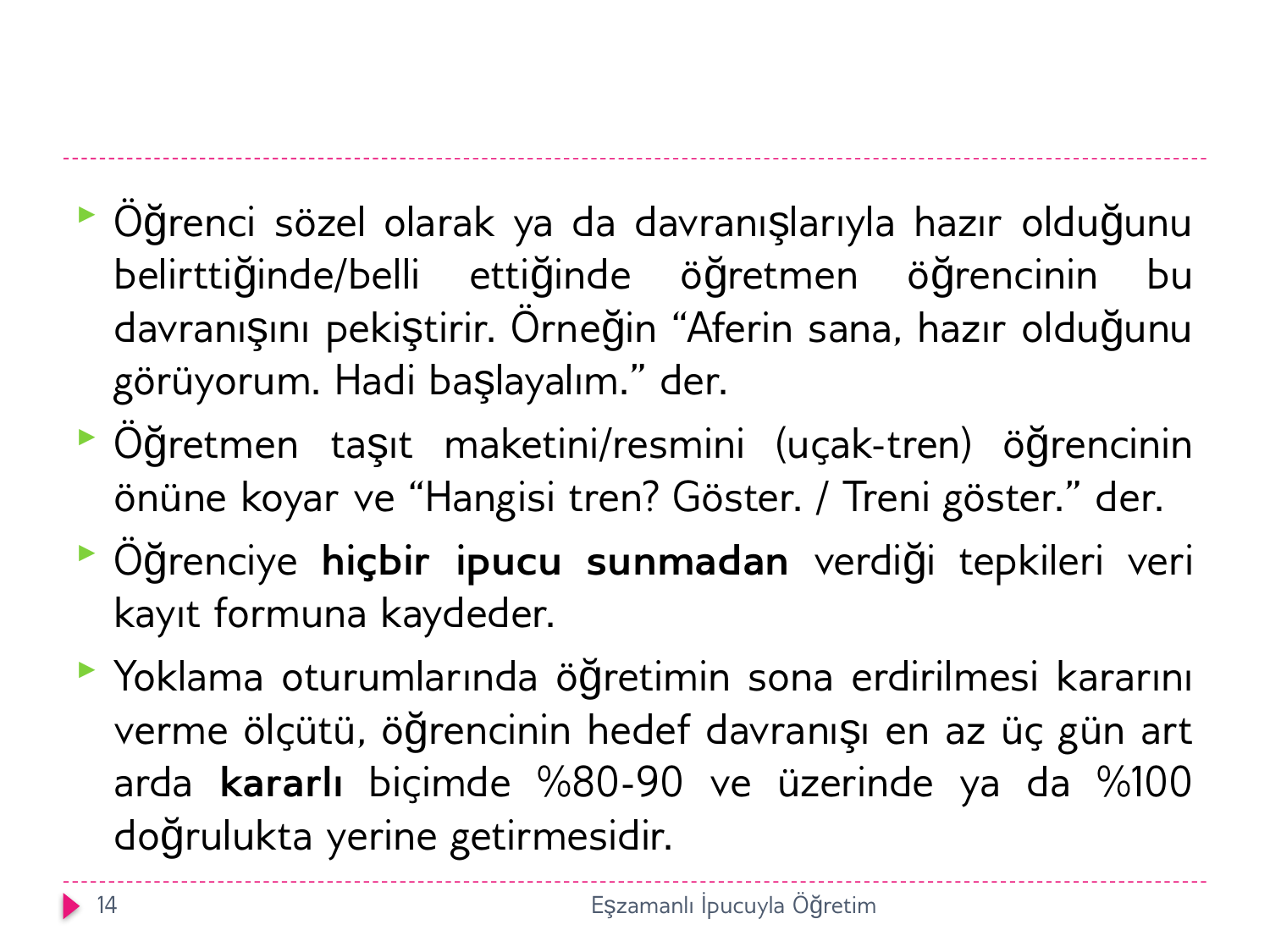

#
Öğrenci sözel olarak ya da davranışlarıyla hazır olduğunu belirttiğinde/belli ettiğinde öğretmen öğrencinin bu davranışını pekiştirir. Örneğin “Aferin sana, hazır olduğunu görüyorum. Hadi başlayalım.” der.
Öğretmen taşıt maketini/resmini (uçak-tren) öğrencinin önüne koyar ve “Hangisi tren? Göster. / Treni göster.” der.
Öğrenciye hiçbir ipucu sunmadan verdiği tepkileri veri kayıt formuna kaydeder.
Yoklama oturumlarında öğretimin sona erdirilmesi kararını verme ölçütü, öğrencinin hedef davranışı en az üç gün art arda kararlı biçimde %80-90 ve üzerinde ya da %100 doğrulukta yerine getirmesidir.

14
Eşzamanlı İpucuyla Öğretim